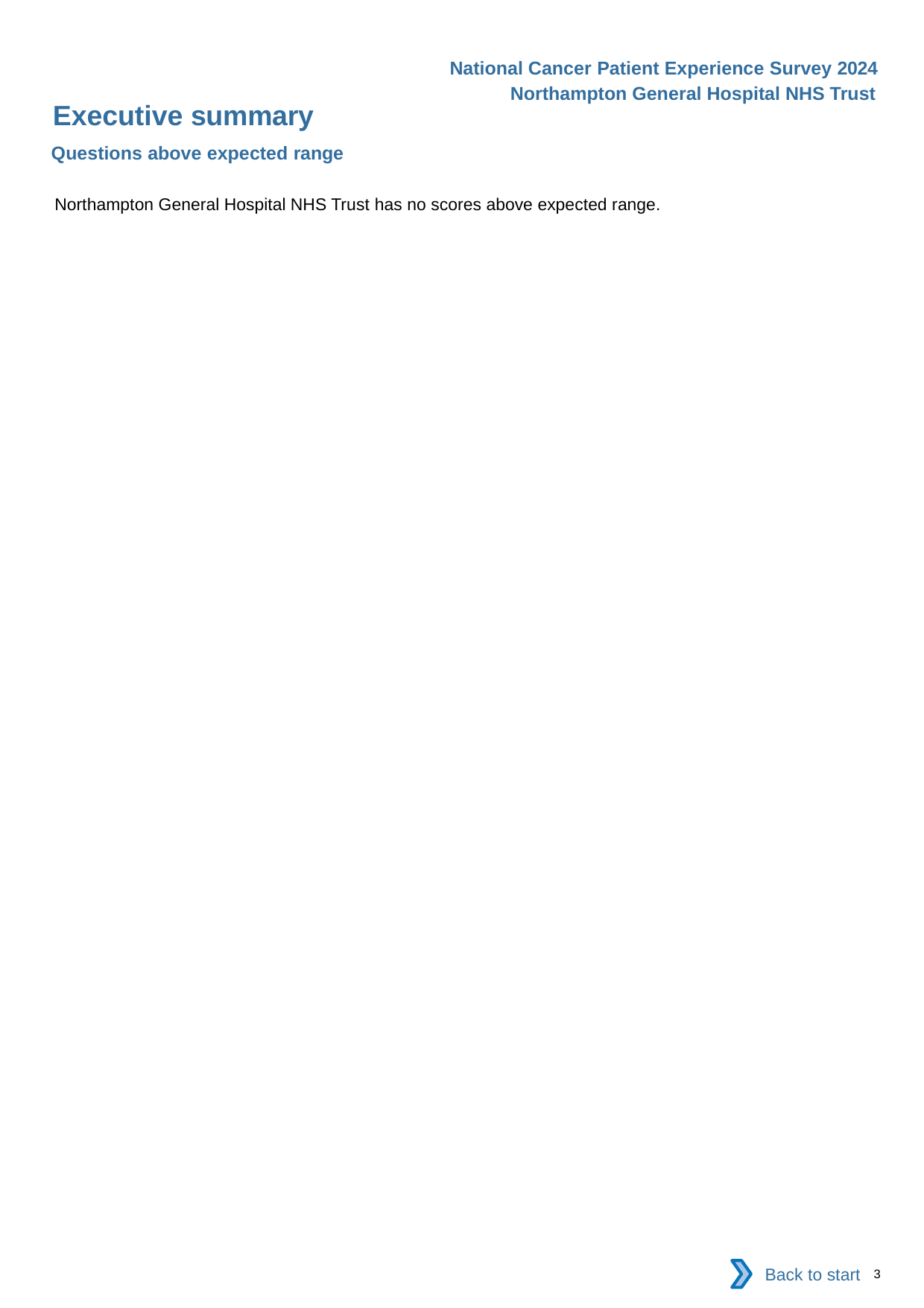

National Cancer Patient Experience Survey 2024
Northampton General Hospital NHS Trust
Executive summary
Questions above expected range
Northampton General Hospital NHS Trust has no scores above expected range.
Back to start

3